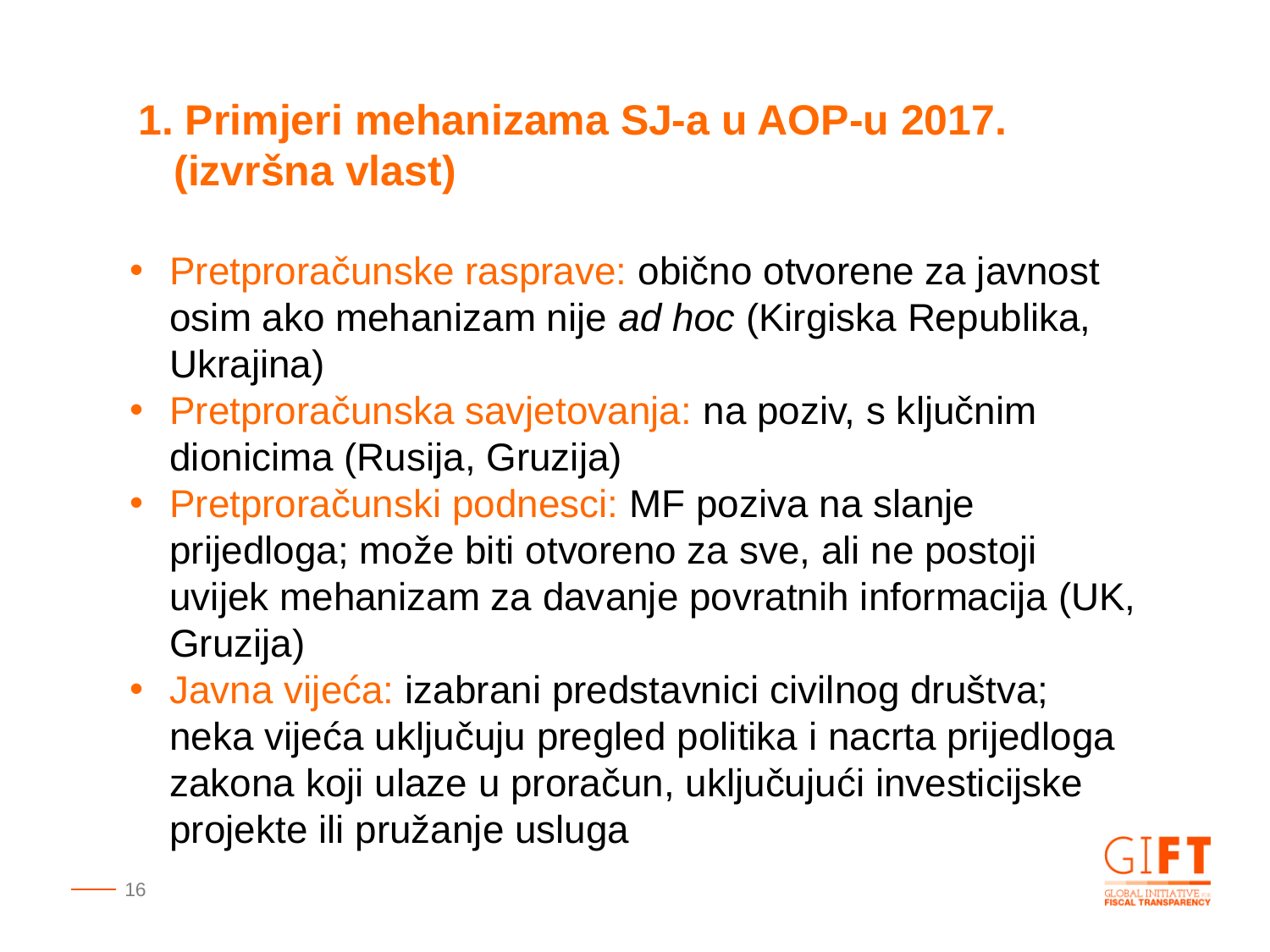

1. Primjeri mehanizama SJ-a u AOP-u 2017.
   (izvršna vlast)

Pretproračunske rasprave: obično otvorene za javnost osim ako mehanizam nije ad hoc (Kirgiska Republika, Ukrajina)
Pretproračunska savjetovanja: na poziv, s ključnim dionicima (Rusija, Gruzija)
Pretproračunski podnesci: MF poziva na slanje prijedloga; može biti otvoreno za sve, ali ne postoji uvijek mehanizam za davanje povratnih informacija (UK, Gruzija)
Javna vijeća: izabrani predstavnici civilnog društva; neka vijeća uključuju pregled politika i nacrta prijedloga zakona koji ulaze u proračun, uključujući investicijske projekte ili pružanje usluga

16